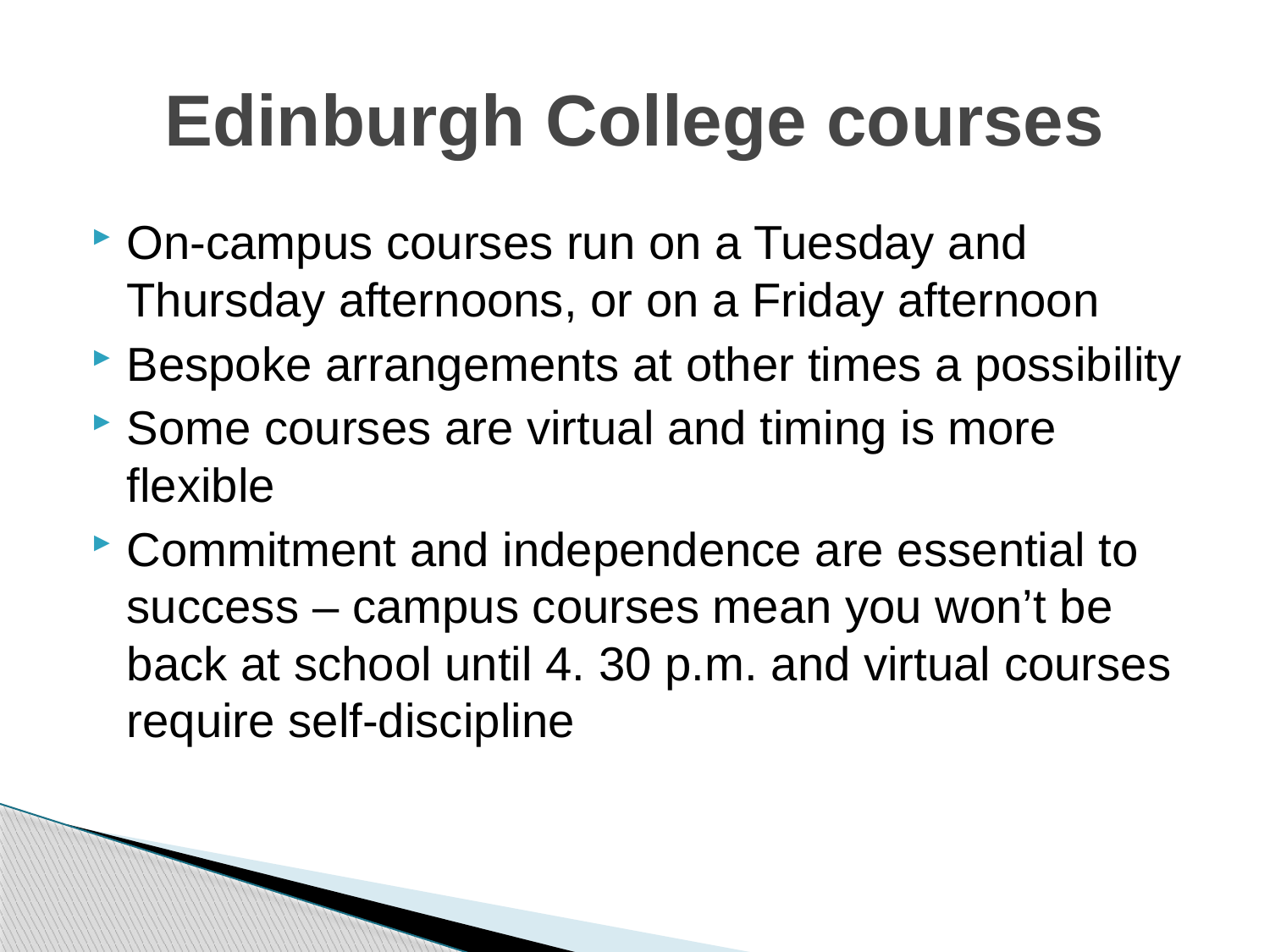

# Edinburgh College courses
On-campus courses run on a Tuesday and Thursday afternoons, or on a Friday afternoon
Bespoke arrangements at other times a possibility
Some courses are virtual and timing is more flexible
Commitment and independence are essential to success – campus courses mean you won’t be back at school until 4. 30 p.m. and virtual courses require self-discipline